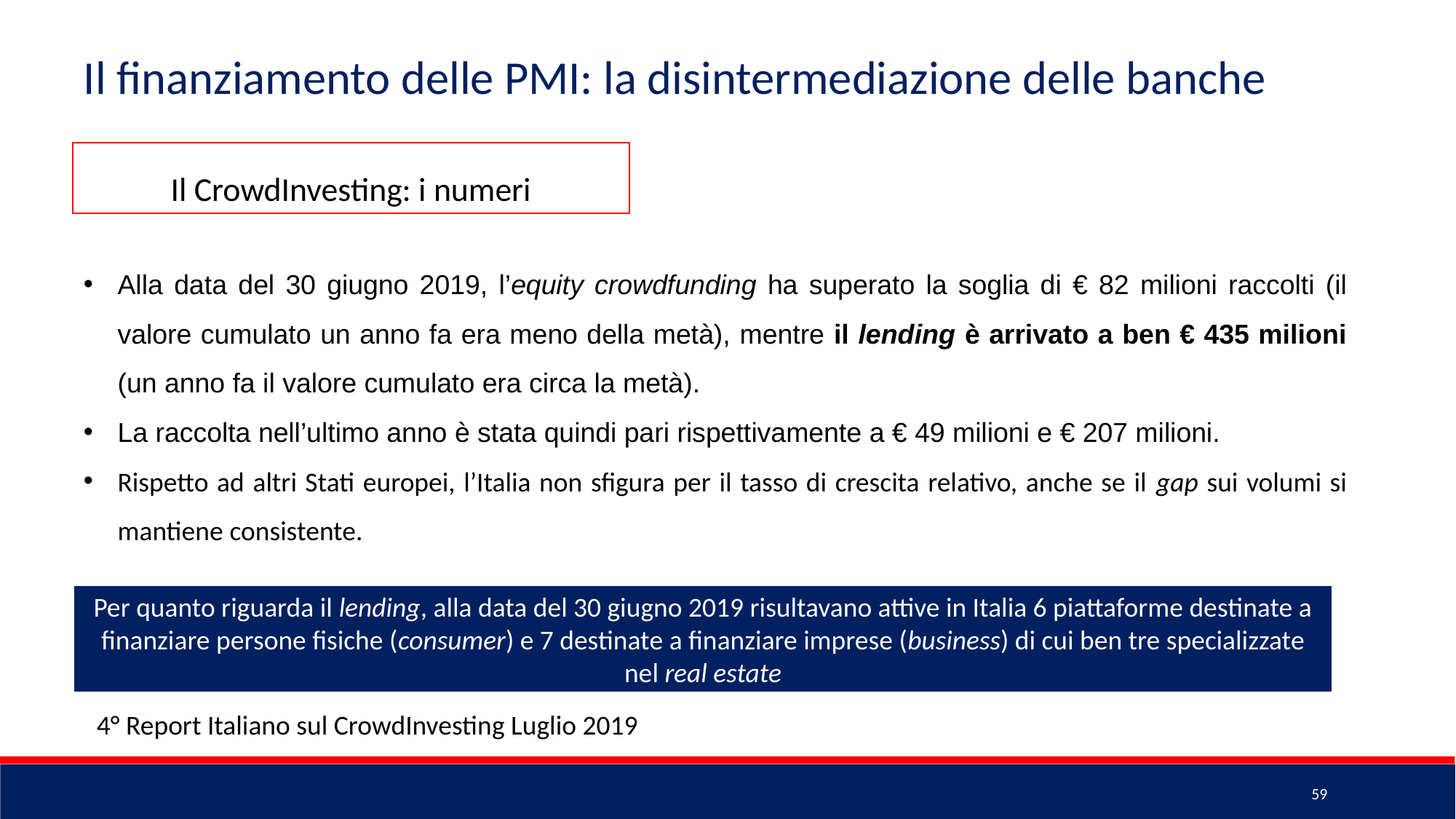

Il finanziamento delle PMI: la disintermediazione delle banche
Il CrowdInvesting: i numeri
Alla data del 30 giugno 2019, l’equity crowdfunding ha superato la soglia di € 82 milioni raccolti (il valore cumulato un anno fa era meno della metà), mentre il lending è arrivato a ben € 435 milioni (un anno fa il valore cumulato era circa la metà).
La raccolta nell’ultimo anno è stata quindi pari rispettivamente a € 49 milioni e € 207 milioni.
Rispetto ad altri Stati europei, l’Italia non sfigura per il tasso di crescita relativo, anche se il gap sui volumi si mantiene consistente.
Per quanto riguarda il lending, alla data del 30 giugno 2019 risultavano attive in Italia 6 piattaforme destinate a finanziare persone fisiche (consumer) e 7 destinate a finanziare imprese (business) di cui ben tre specializzate nel real estate
4° Report Italiano sul CrowdInvesting Luglio 2019
59